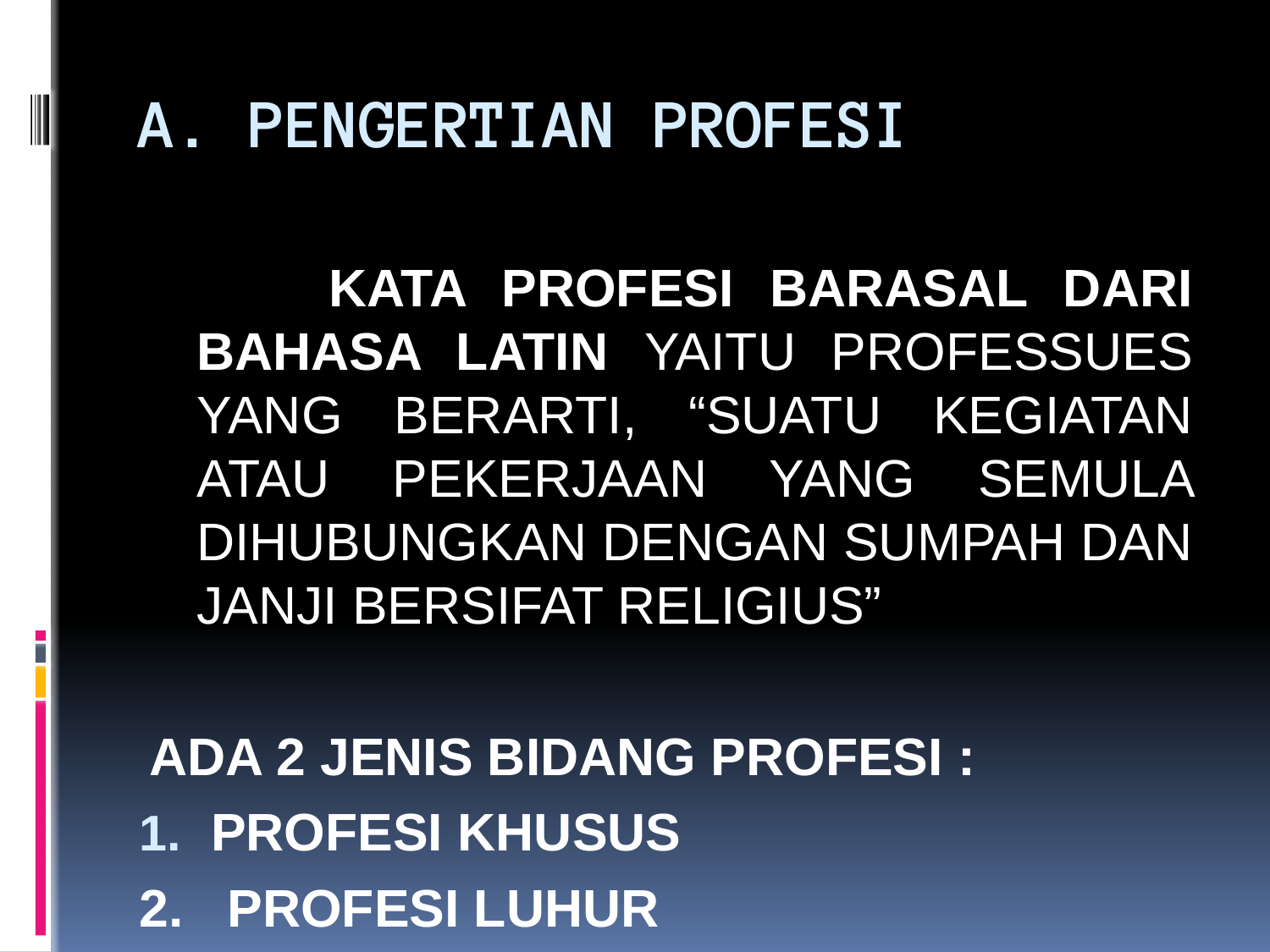

# A. PENGERTIAN PROFESI
     KATA PROFESI BARASAL DARI BAHASA LATIN YAITU PROFESSUES YANG BERARTI, “SUATU KEGIATAN ATAU PEKERJAAN YANG SEMULA DIHUBUNGKAN DENGAN SUMPAH DAN JANJI BERSIFAT RELIGIUS”

ADA 2 JENIS BIDANG PROFESI :
PROFESI KHUSUS
2.   PROFESI LUHUR